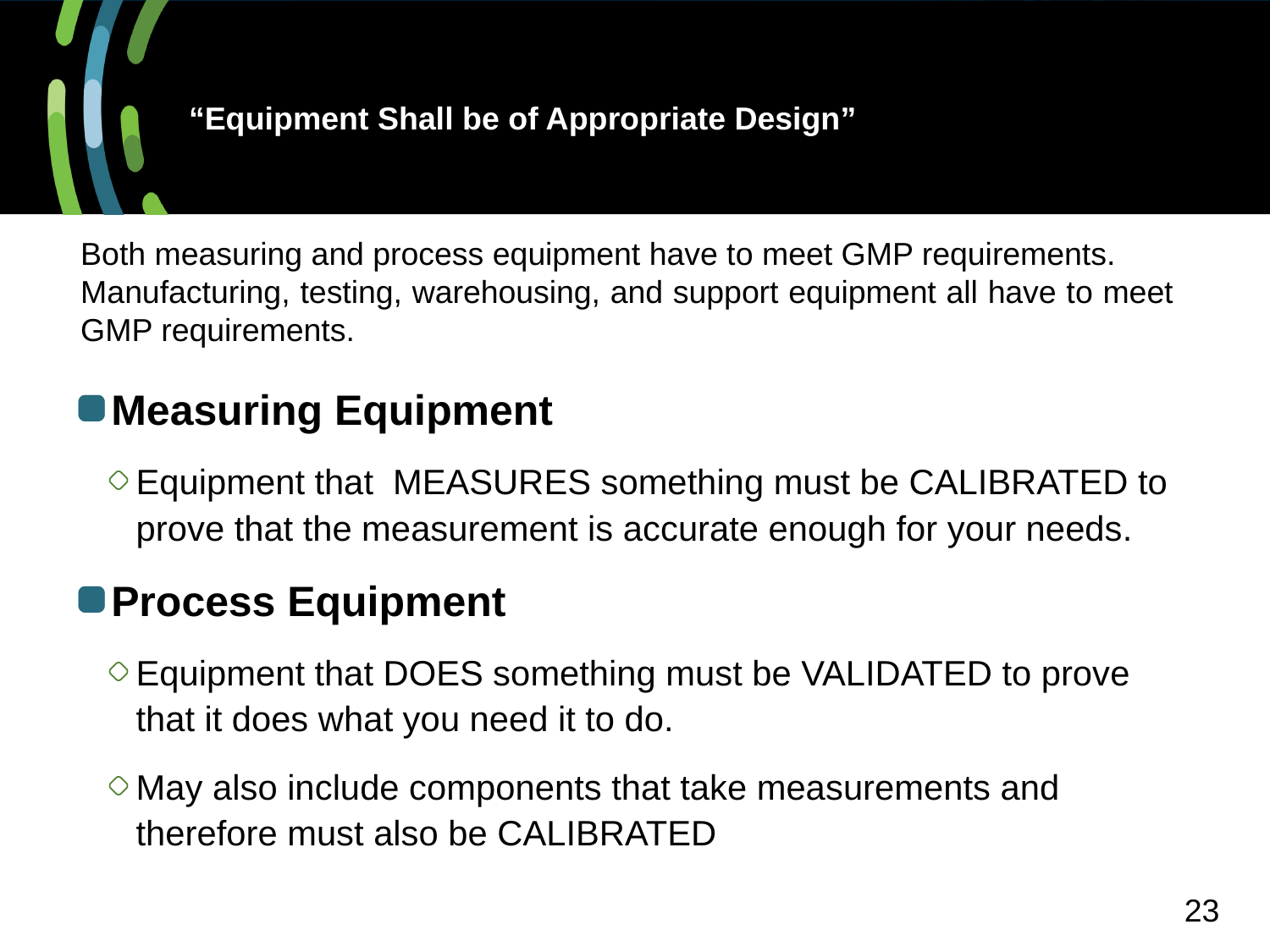

# “Equipment Shall be of Appropriate Design”
Both measuring and process equipment have to meet GMP requirements.
Manufacturing, testing, warehousing, and support equipment all have to meet GMP requirements.
Measuring Equipment
Equipment that  MEASURES something must be CALIBRATED to prove that the measurement is accurate enough for your needs.
Process Equipment
Equipment that DOES something must be VALIDATED to prove that it does what you need it to do.
May also include components that take measurements and therefore must also be CALIBRATED
23